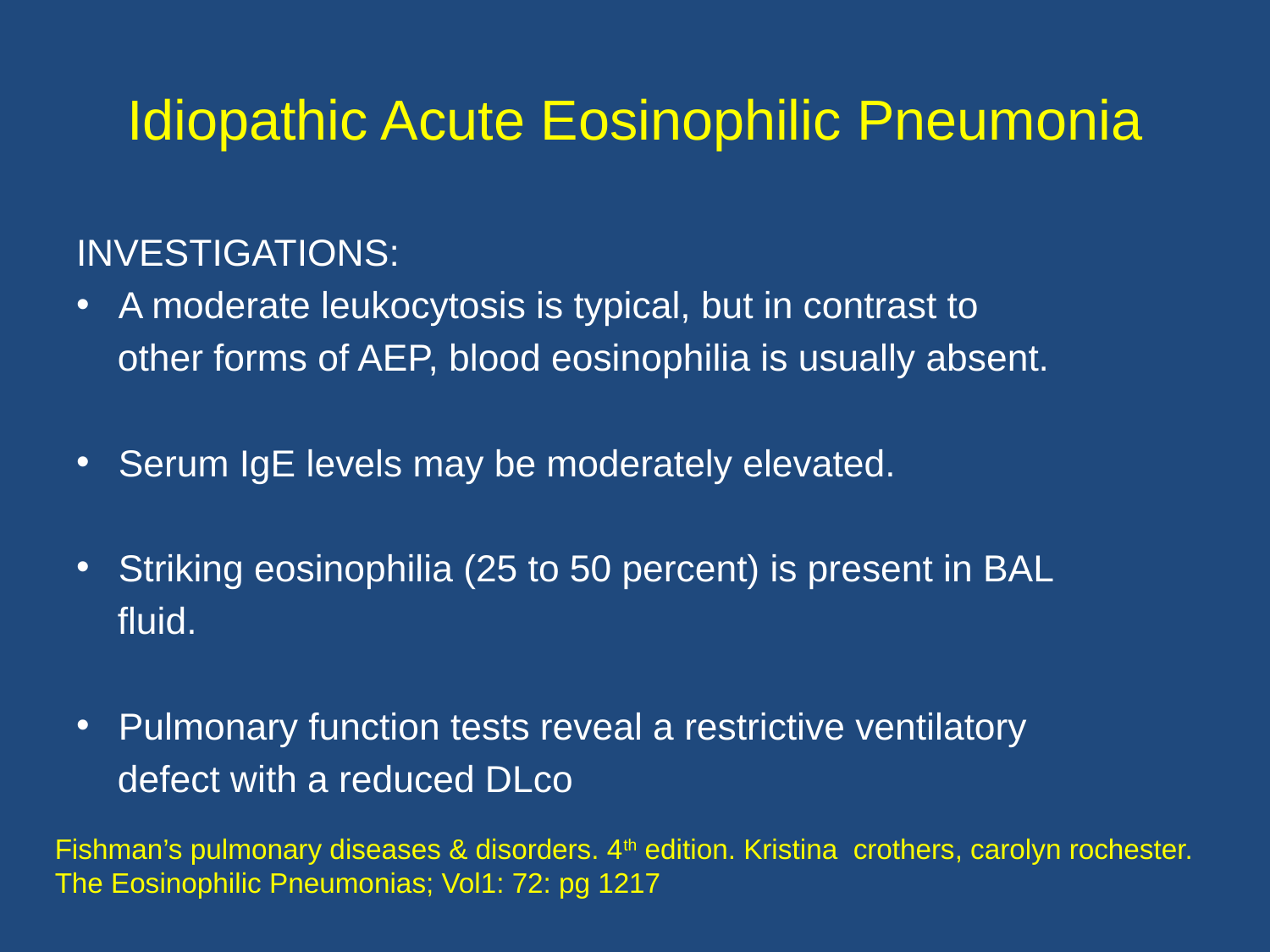

# Idiopathic Acute Eosinophilic Pneumonia
INVESTIGATIONS:
A moderate leukocytosis is typical, but in contrast to
    other forms of AEP, blood eosinophilia is usually absent.

Serum IgE levels may be moderately elevated.

Striking eosinophilia (25 to 50 percent) is present in BAL
    fluid.

Pulmonary function tests reveal a restrictive ventilatory
    defect with a reduced DLco
Fishman’s pulmonary diseases & disorders. 4th edition. Kristina  crothers, carolyn rochester. The Eosinophilic Pneumonias; Vol1: 72: pg 1217